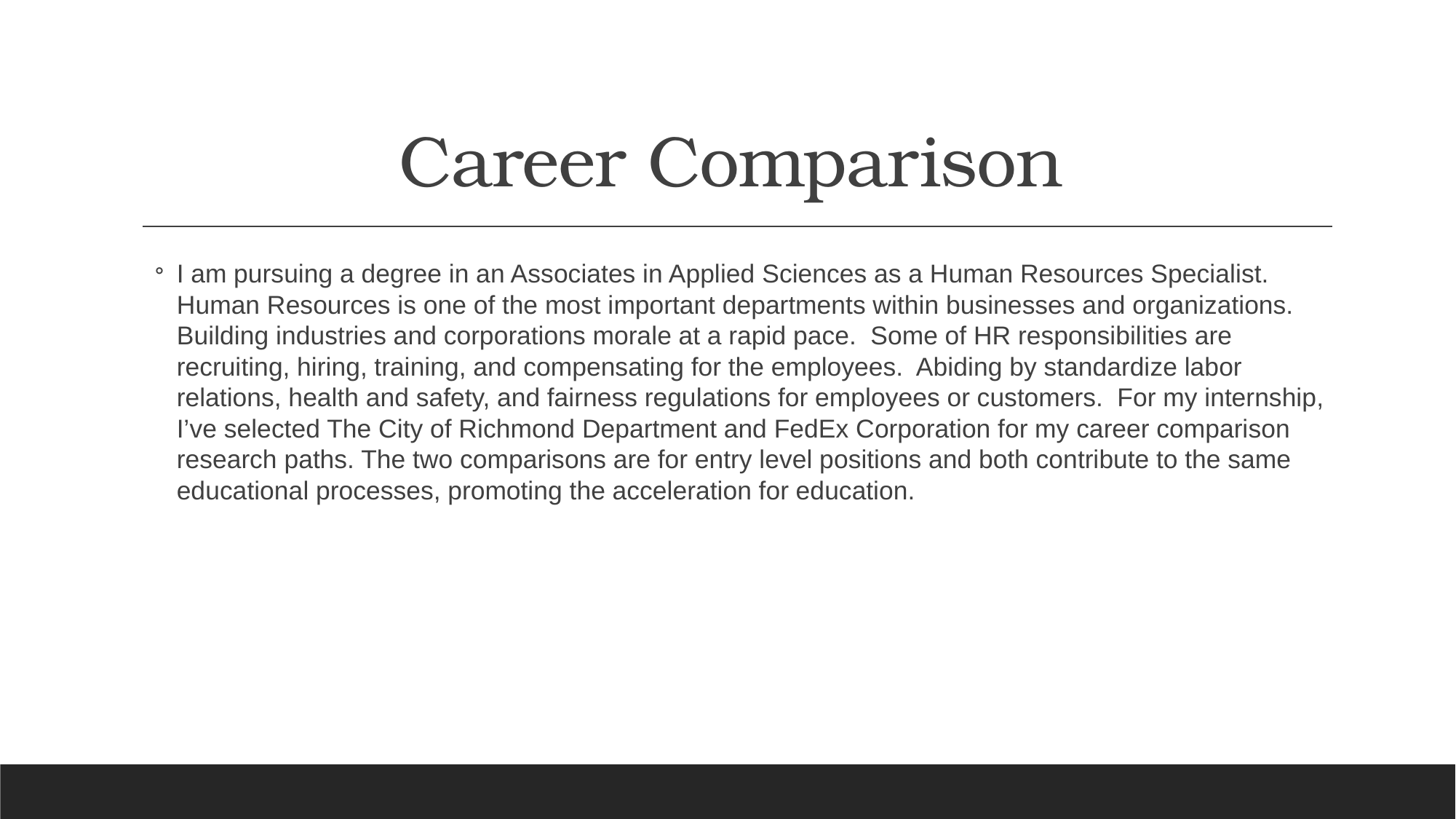

# Career Comparison
I am pursuing a degree in an Associates in Applied Sciences as a Human Resources Specialist.  Human Resources is one of the most important departments within businesses and organizations. Building industries and corporations morale at a rapid pace.  Some of HR responsibilities are recruiting, hiring, training, and compensating for the employees.  Abiding by standardize labor relations, health and safety, and fairness regulations for employees or customers.  For my internship, I’ve selected The City of Richmond Department and FedEx Corporation for my career comparison research paths. The two comparisons are for entry level positions and both contribute to the same educational processes, promoting the acceleration for education.